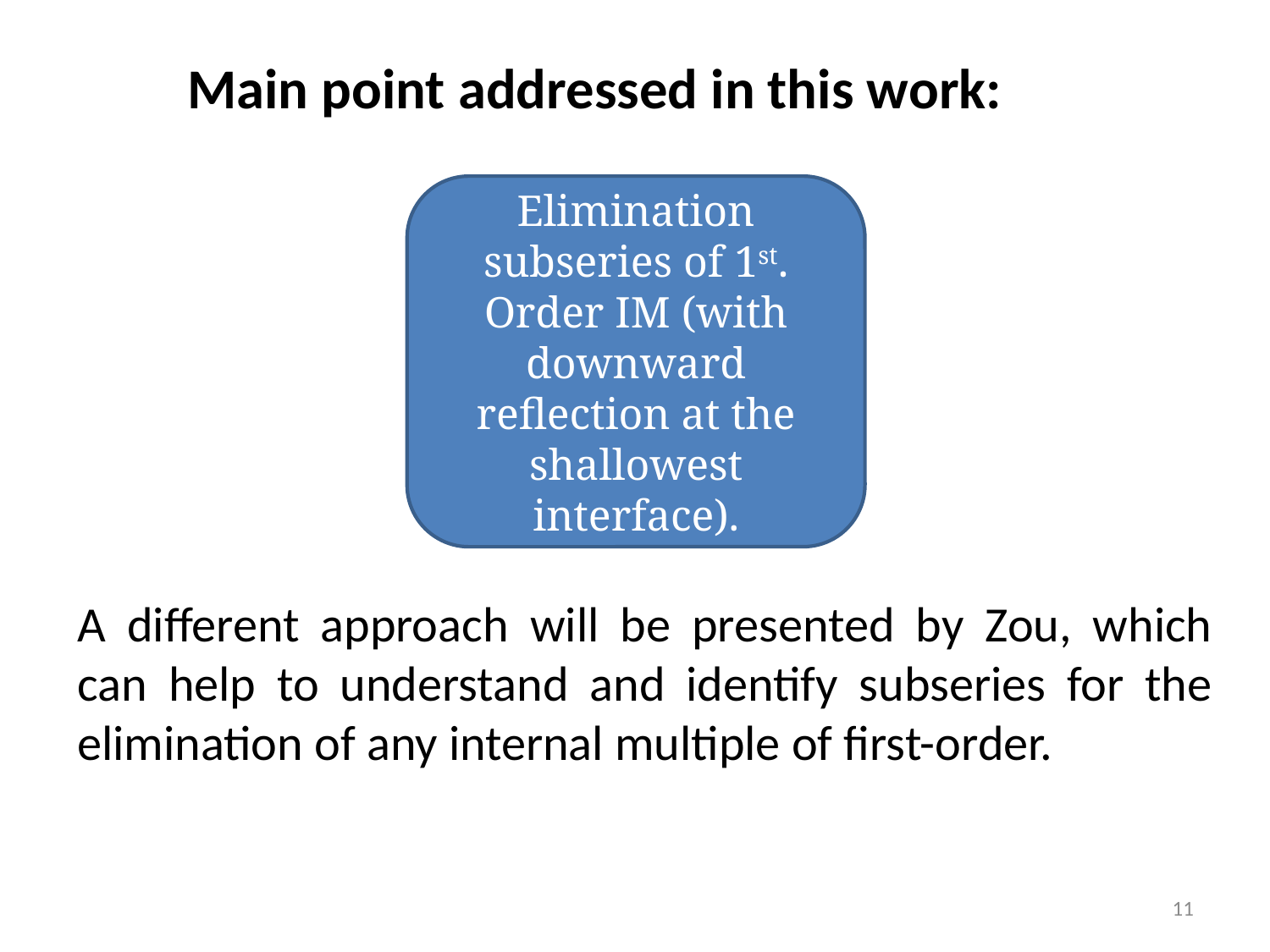

Main point addressed in this work:
Elimination subseries of 1st. Order IM (with downward reflection at the shallowest interface).

A different approach will be presented by Zou, which can help to understand and identify subseries for the elimination of any internal multiple of first-order.
11